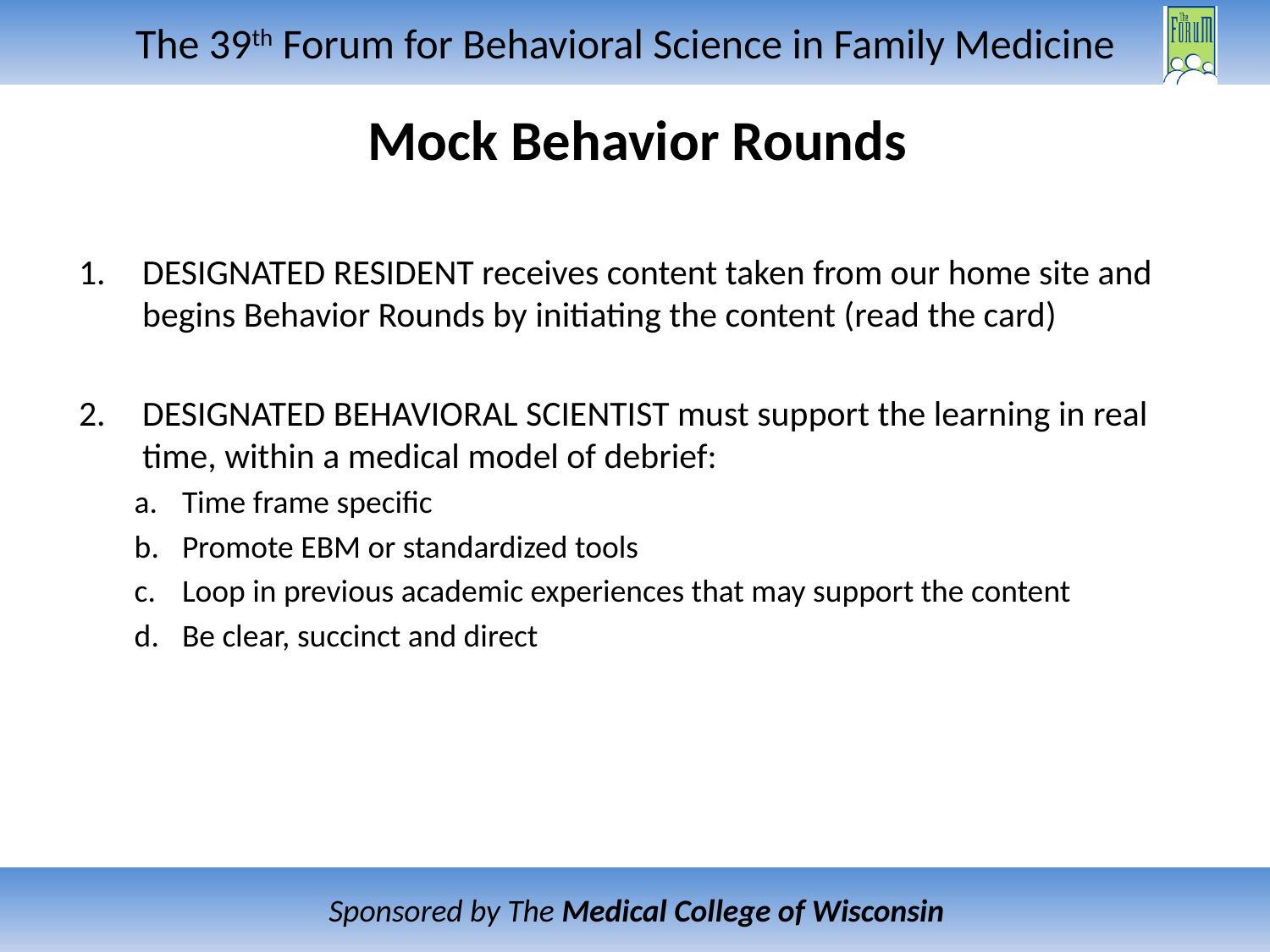

# Mock Behavior Rounds
DESIGNATED RESIDENT receives content taken from our home site and begins Behavior Rounds by initiating the content (read the card)

DESIGNATED BEHAVIORAL SCIENTIST must support the learning in real time, within a medical model of debrief:
Time frame specific
Promote EBM or standardized tools
Loop in previous academic experiences that may support the content
Be clear, succinct and direct